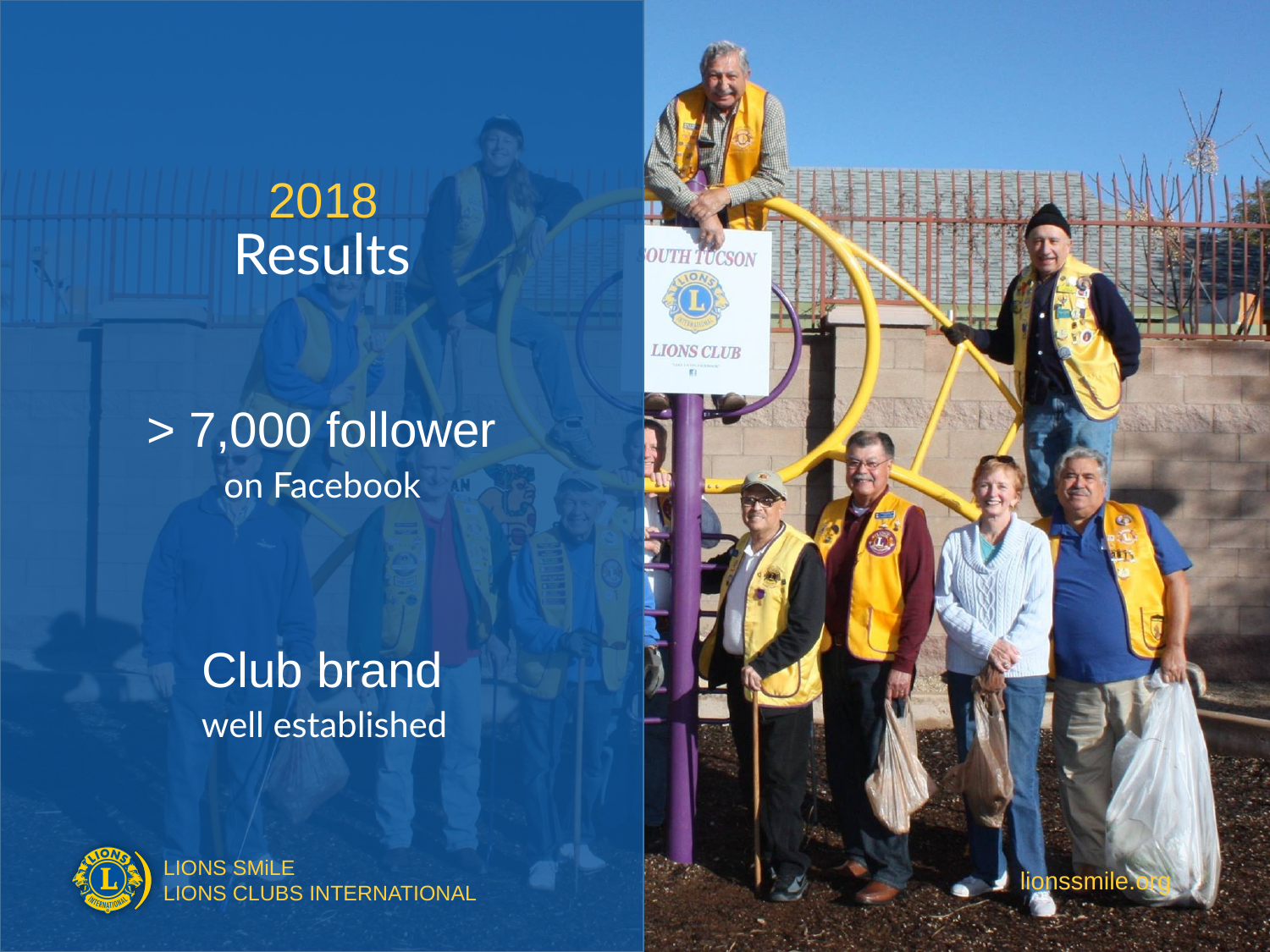

2018
Results
> 7,000 follower
on Facebook
Club brand
well established